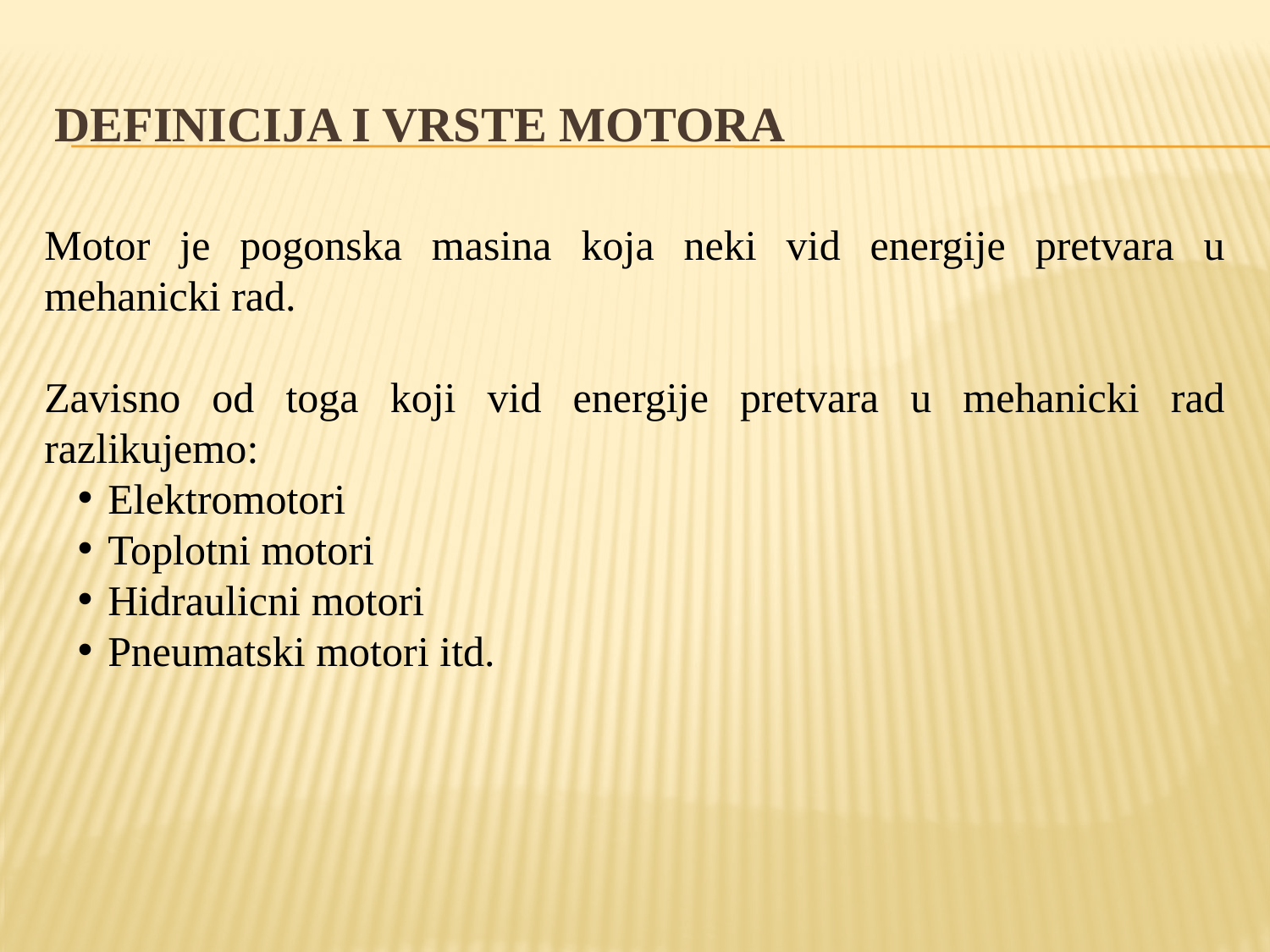

# Definicija i vrste motora
Motor je pogonska masina koja neki vid energije pretvara u mehanicki rad.

Zavisno od toga koji vid energije pretvara u mehanicki rad razlikujemo:
Elektromotori
Toplotni motori
Hidraulicni motori
Pneumatski motori itd.